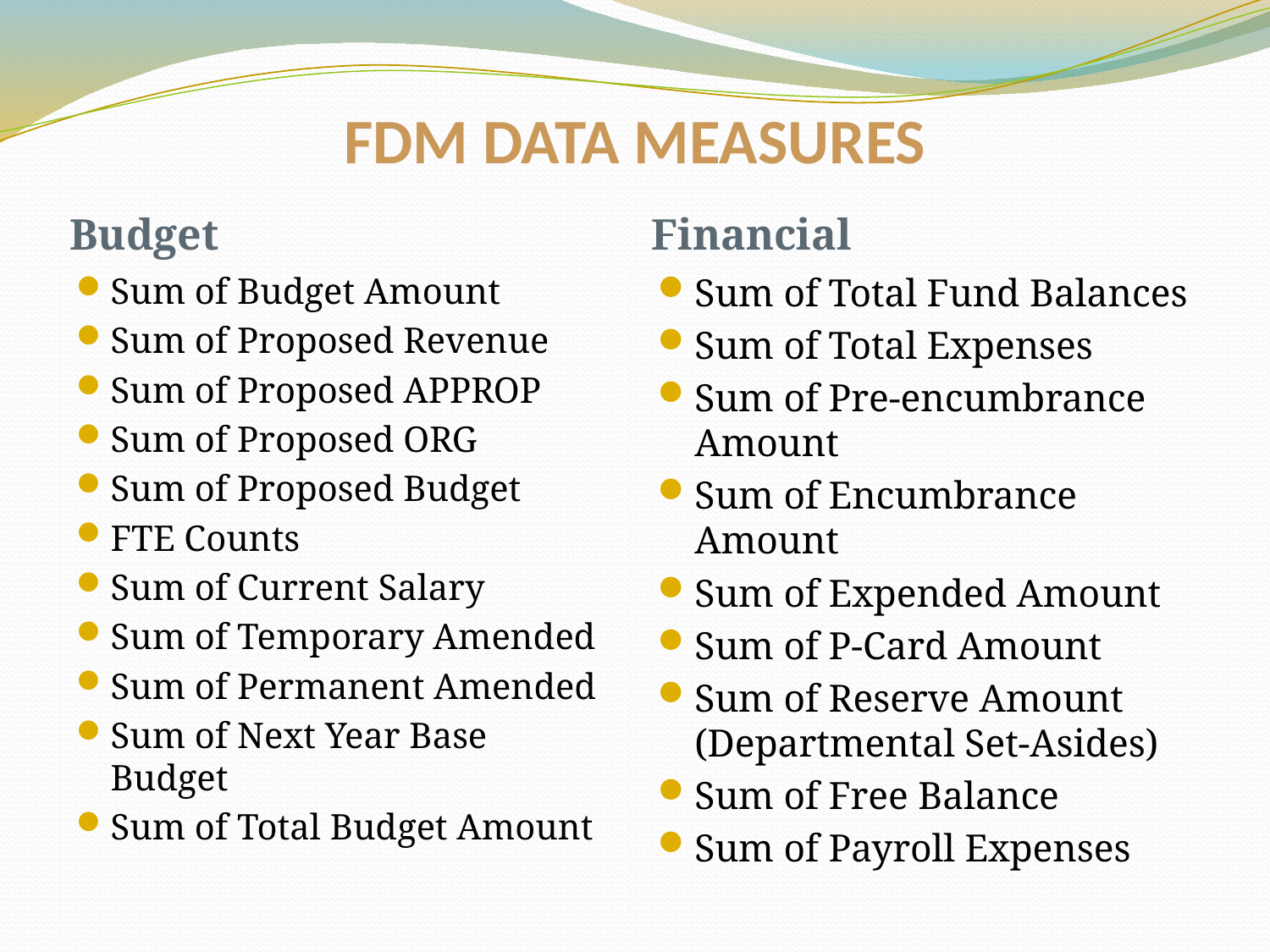

# FDM DATA MEASURES
Budget
Financial
Sum of Budget Amount
Sum of Proposed Revenue
Sum of Proposed APPROP
Sum of Proposed ORG
Sum of Proposed Budget
FTE Counts
Sum of Current Salary
Sum of Temporary Amended
Sum of Permanent Amended
Sum of Next Year Base Budget
Sum of Total Budget Amount

Sum of Total Fund Balances
Sum of Total Expenses
Sum of Pre-encumbrance Amount
Sum of Encumbrance Amount
Sum of Expended Amount
Sum of P-Card Amount
Sum of Reserve Amount (Departmental Set-Asides)
Sum of Free Balance
Sum of Payroll Expenses